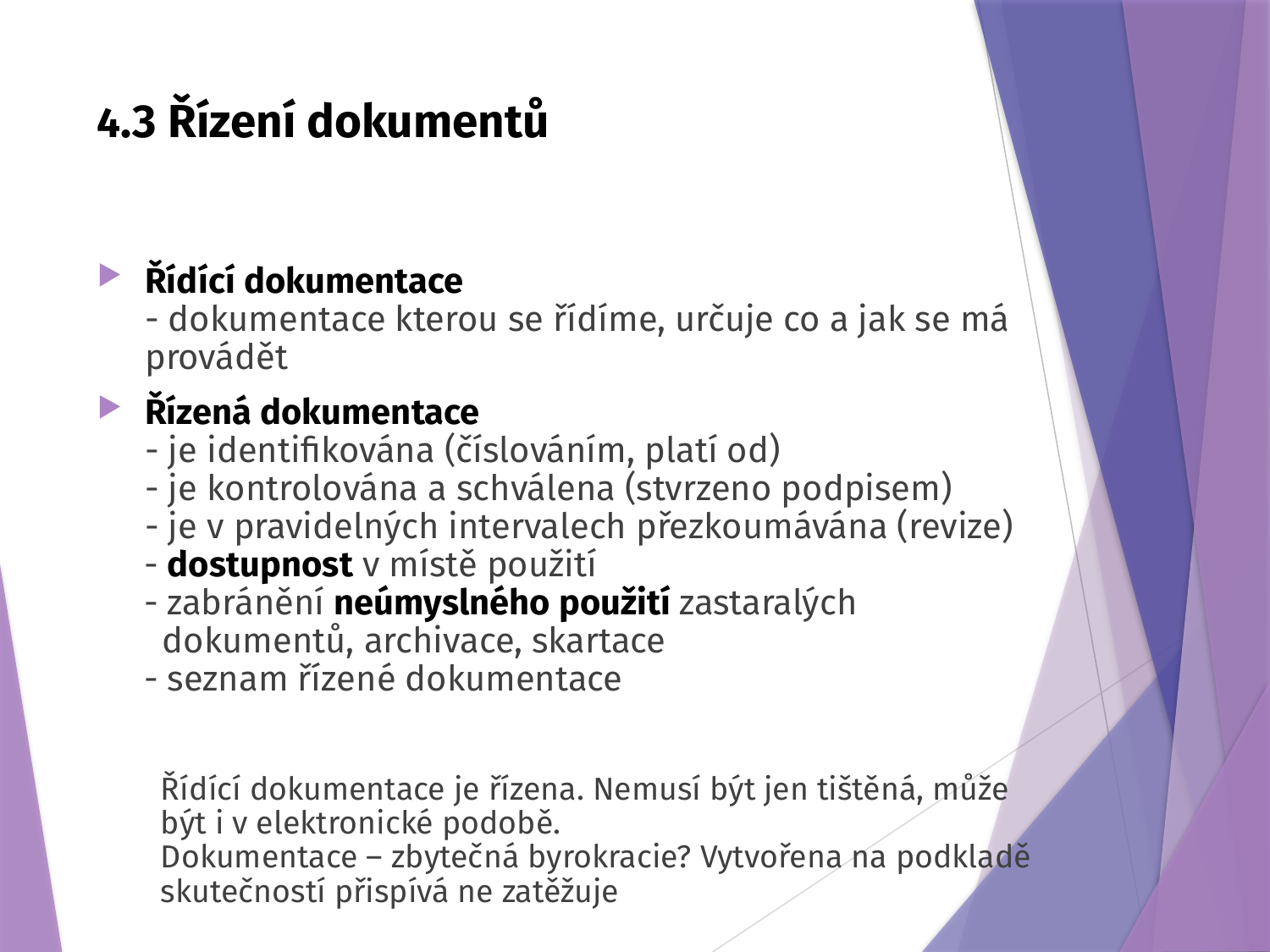

# 4.3 Řízení dokumentů
Řídící dokumentace
- dokumentace kterou se řídíme, určuje co a jak se má provádět
Řízená dokumentace
- je identifikována (číslováním, platí od)
- je kontrolována a schválena (stvrzeno podpisem)
- je v pravidelných intervalech přezkoumávána (revize)
     - dostupnost v místě použití
     - zabránění neúmyslného použití zastaralých
       dokumentů, archivace, skartace
     - seznam řízené dokumentace

Řídící dokumentace je řízena. Nemusí být jen tištěná, může být i v elektronické podobě.
Dokumentace – zbytečná byrokracie? Vytvořena na podkladě skutečností přispívá ne zatěžuje